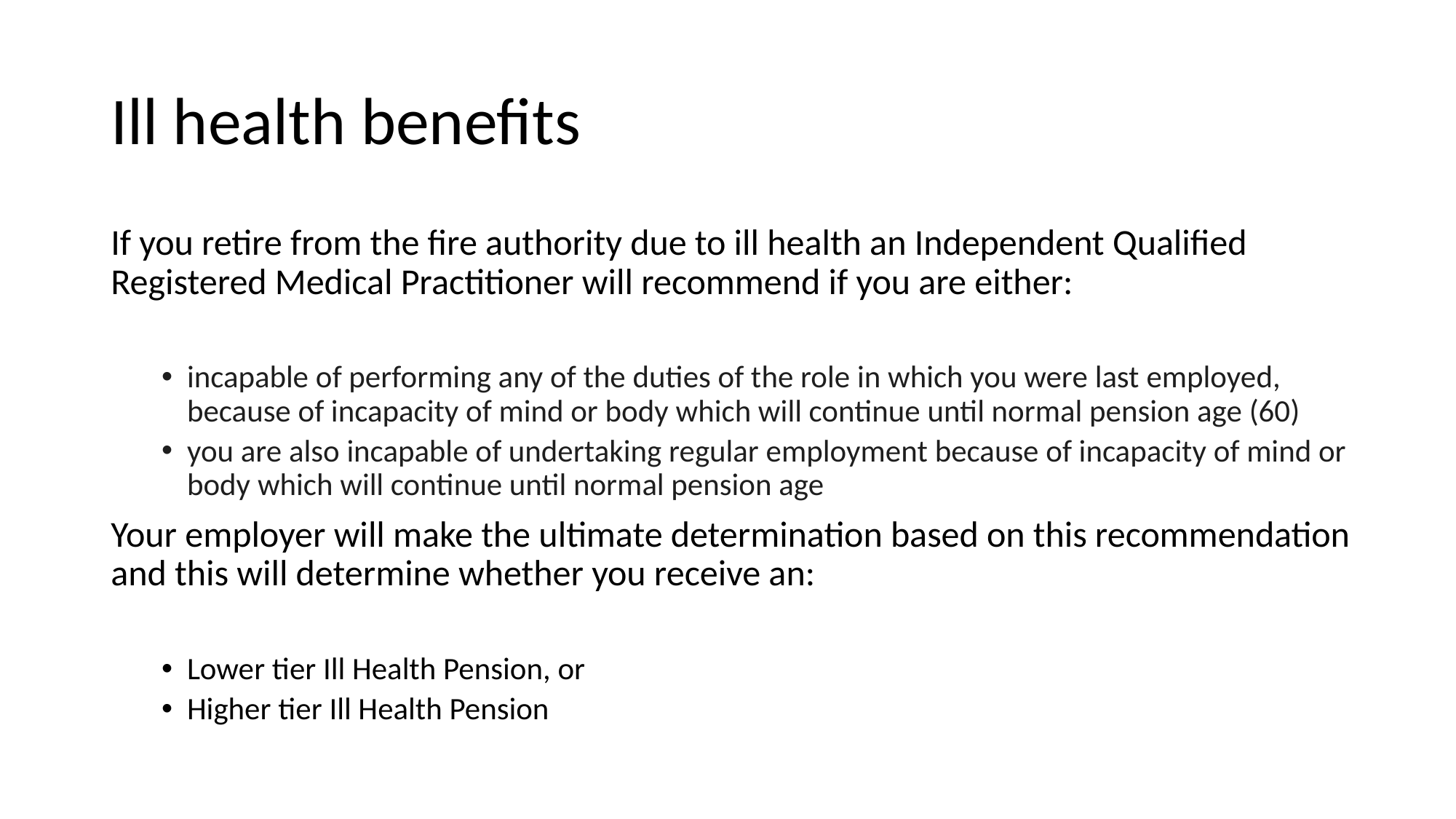

# Ill health benefits
If you retire from the fire authority due to ill health an Independent Qualified Registered Medical Practitioner will recommend if you are either:

incapable of performing any of the duties of the role in which you were last employed, because of incapacity of mind or body which will continue until normal pension age (60)
you are also incapable of undertaking regular employment because of incapacity of mind or body which will continue until normal pension age
Your employer will make the ultimate determination based on this recommendation and this will determine whether you receive an:

Lower tier Ill Health Pension, or
Higher tier Ill Health Pension